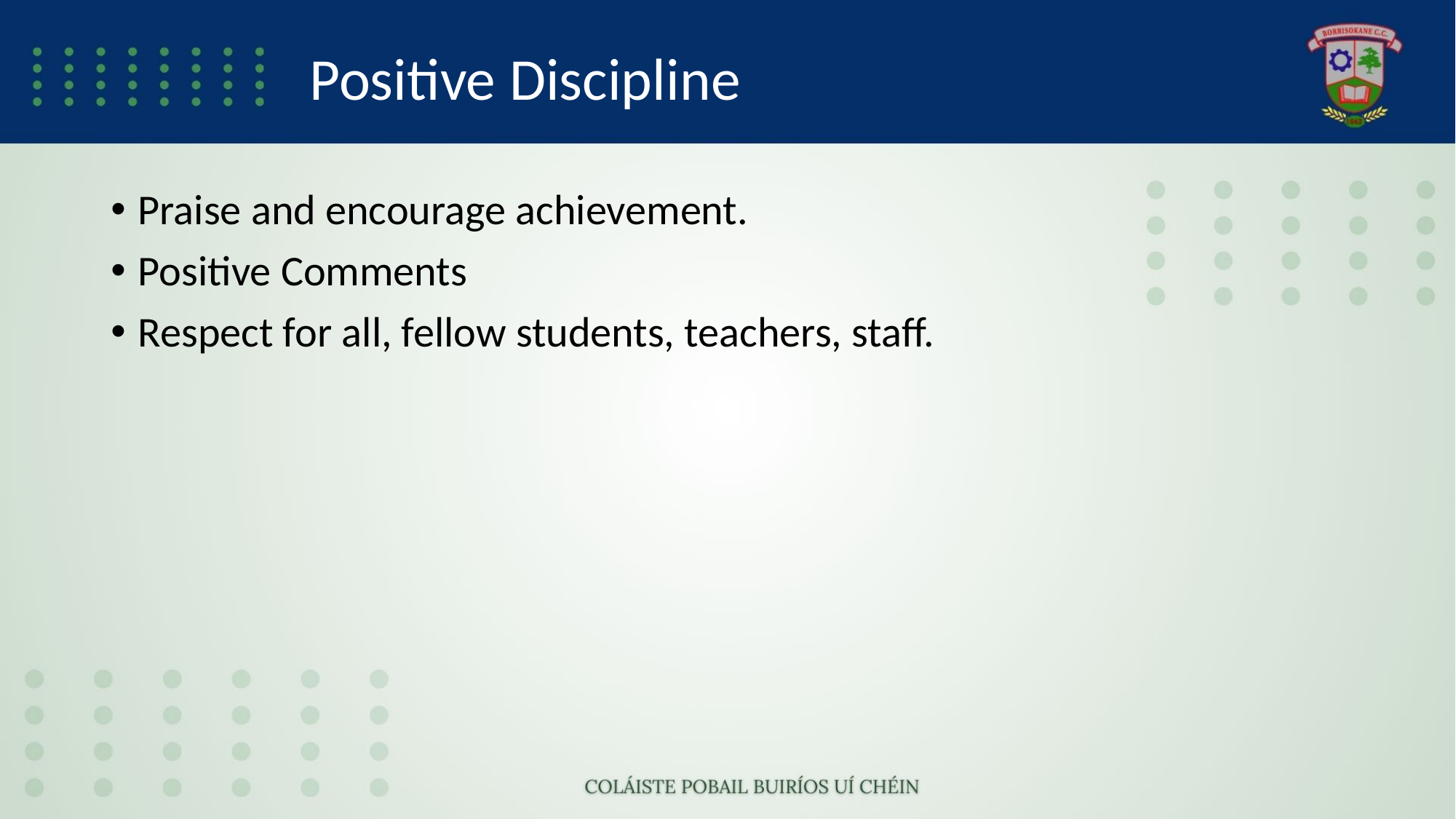

# Positive Discipline
Praise and encourage achievement.
Positive Comments
Respect for all, fellow students, teachers, staff.